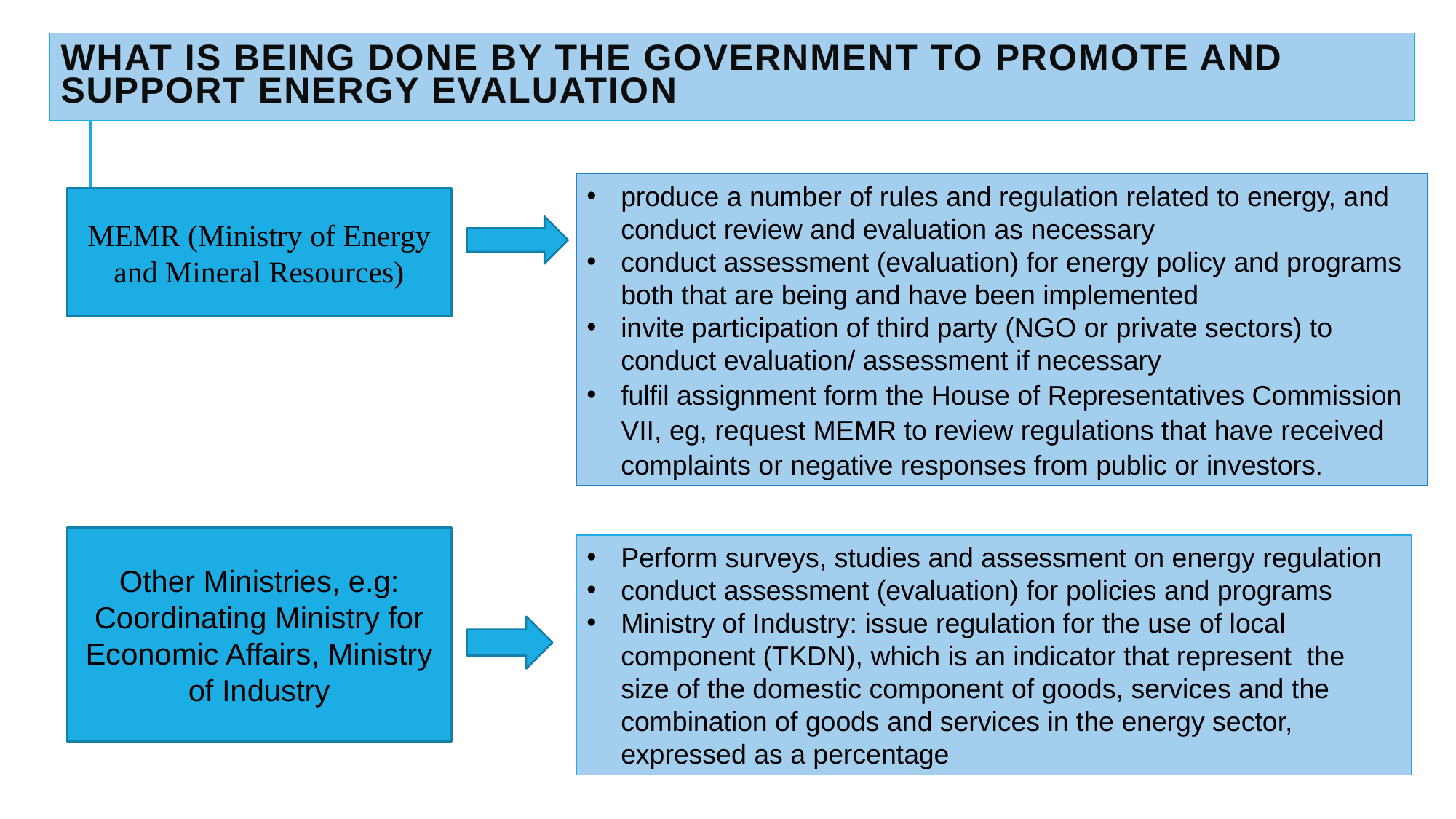

# What is being done BY The GOVERNMENT to promote and support ENERGY evaluation
produce a number of rules and regulation related to energy, and conduct review and evaluation as necessary
conduct assessment (evaluation) for energy policy and programs both that are being and have been implemented
invite participation of third party (NGO or private sectors) to conduct evaluation/ assessment if necessary
fulfil assignment form the House of Representatives Commission VII, eg, request MEMR to review regulations that have received complaints or negative responses from public or investors.
MEMR (Ministry of Energy and Mineral Resources)

Other Ministries, e.g: Coordinating Ministry for Economic Affairs, Ministry of Industry
Perform surveys, studies and assessment on energy regulation
conduct assessment (evaluation) for policies and programs
Ministry of Industry: issue regulation for the use of local component (TKDN), which is an indicator that represent  the size of the domestic component of goods, services and the combination of goods and services in the energy sector, expressed as a percentage